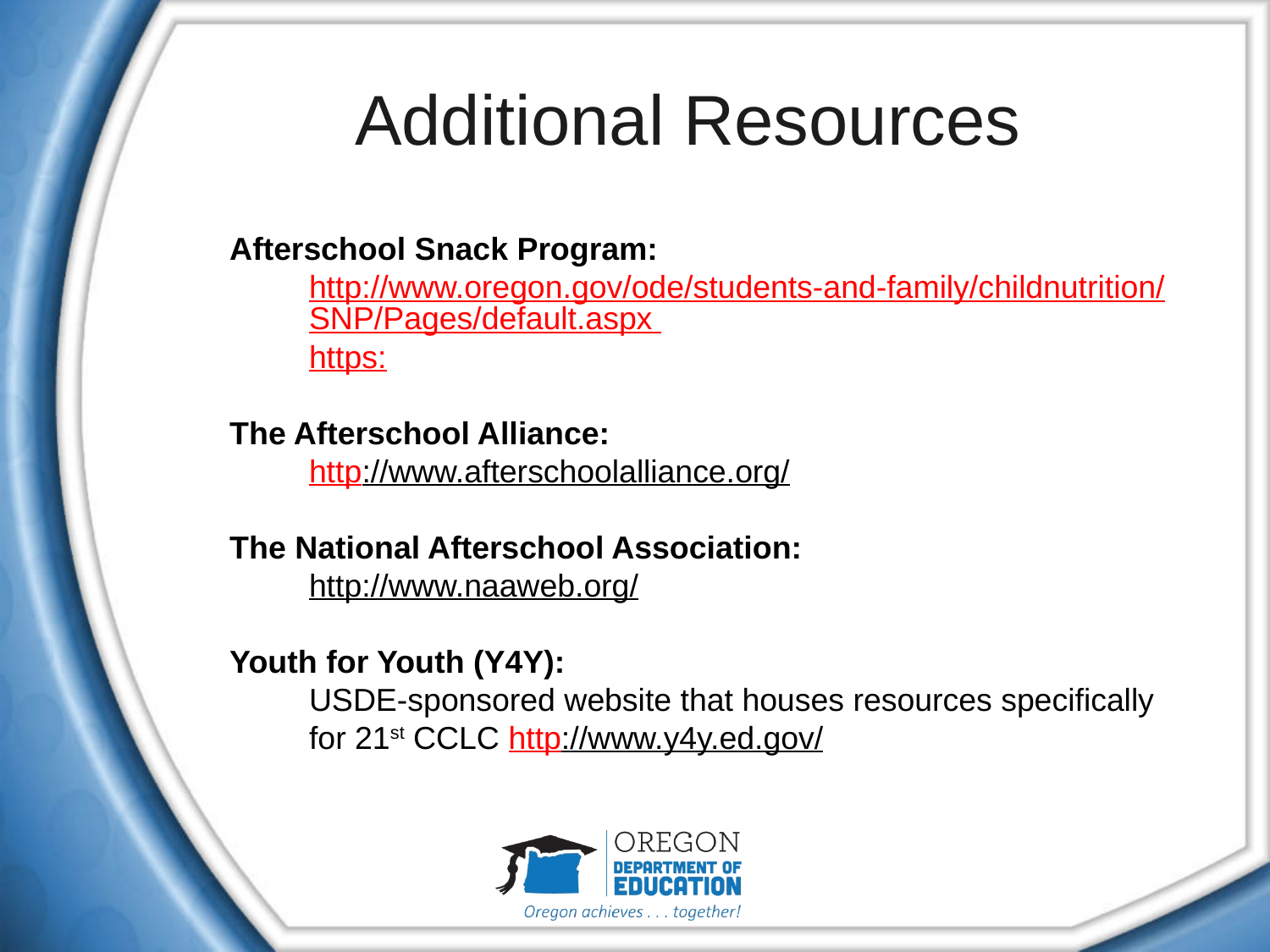

# Additional Resources
Afterschool Snack Program:
http://www.oregon.gov/ode/students-and-family/childnutrition/SNP/Pages/default.aspx https:

The Afterschool Alliance:
http://www.afterschoolalliance.org/

The National Afterschool Association:
http://www.naaweb.org/

Youth for Youth (Y4Y):
USDE-sponsored website that houses resources specifically for 21st CCLC http://www.y4y.ed.gov/